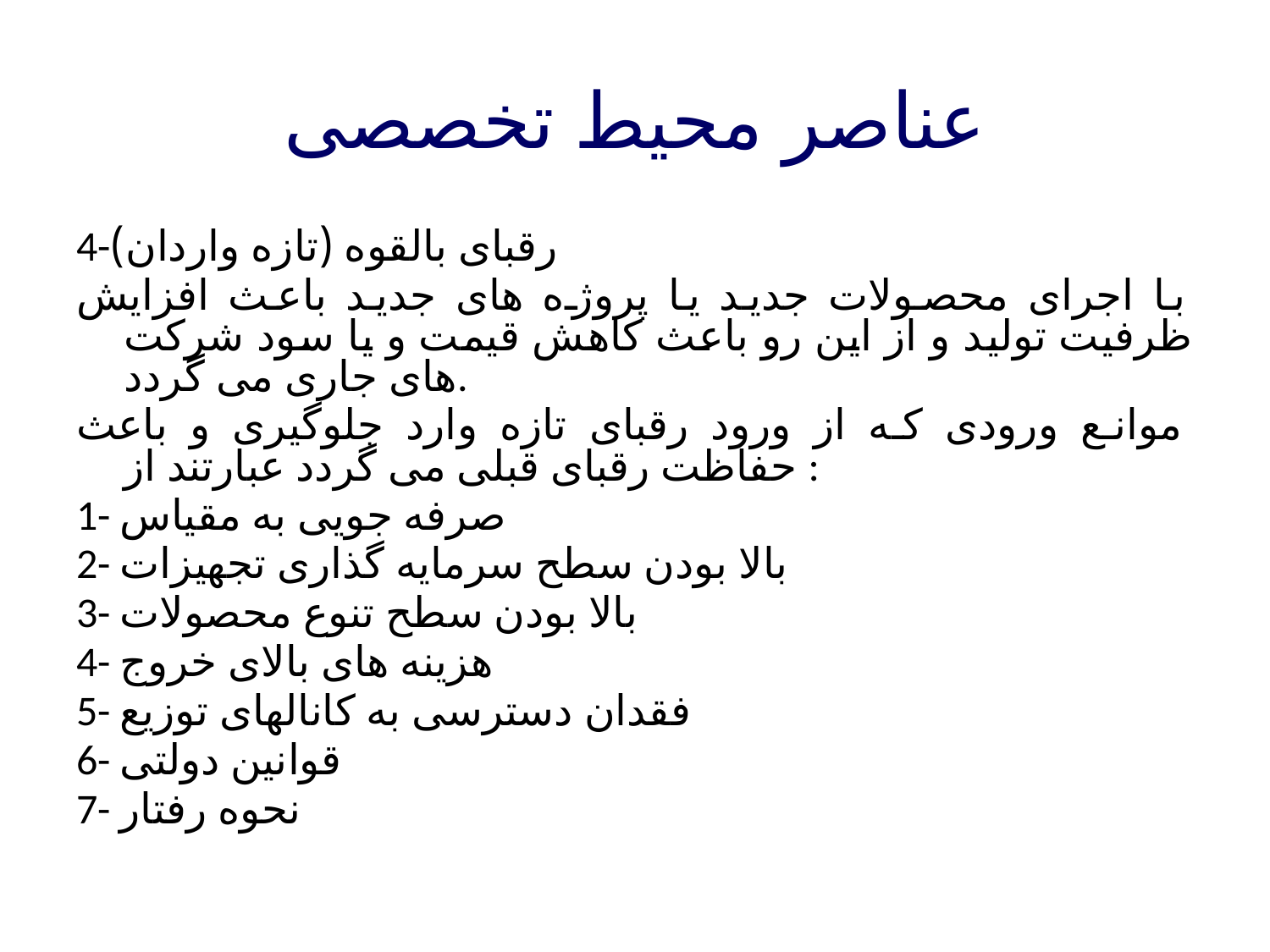

عناصر محیط تخصصی
4-رقبای بالقوه (تازه واردان)
با اجرای محصولات جدید یا پروژه های جدید باعث افزایش ظرفیت تولید و از این رو باعث کاهش قیمت و یا سود شرکت های جاری می گردد.
موانع ورودی که از ورود رقبای تازه وارد جلوگیری و باعث حفاظت رقبای قبلی می گردد عبارتند از :
1- صرفه جویی به مقیاس
2- بالا بودن سطح سرمایه گذاری تجهیزات
3- بالا بودن سطح تنوع محصولات
4- هزینه های بالای خروج
5- فقدان دسترسی به کانالهای توزیع
6- قوانین دولتی
7- نحوه رفتار